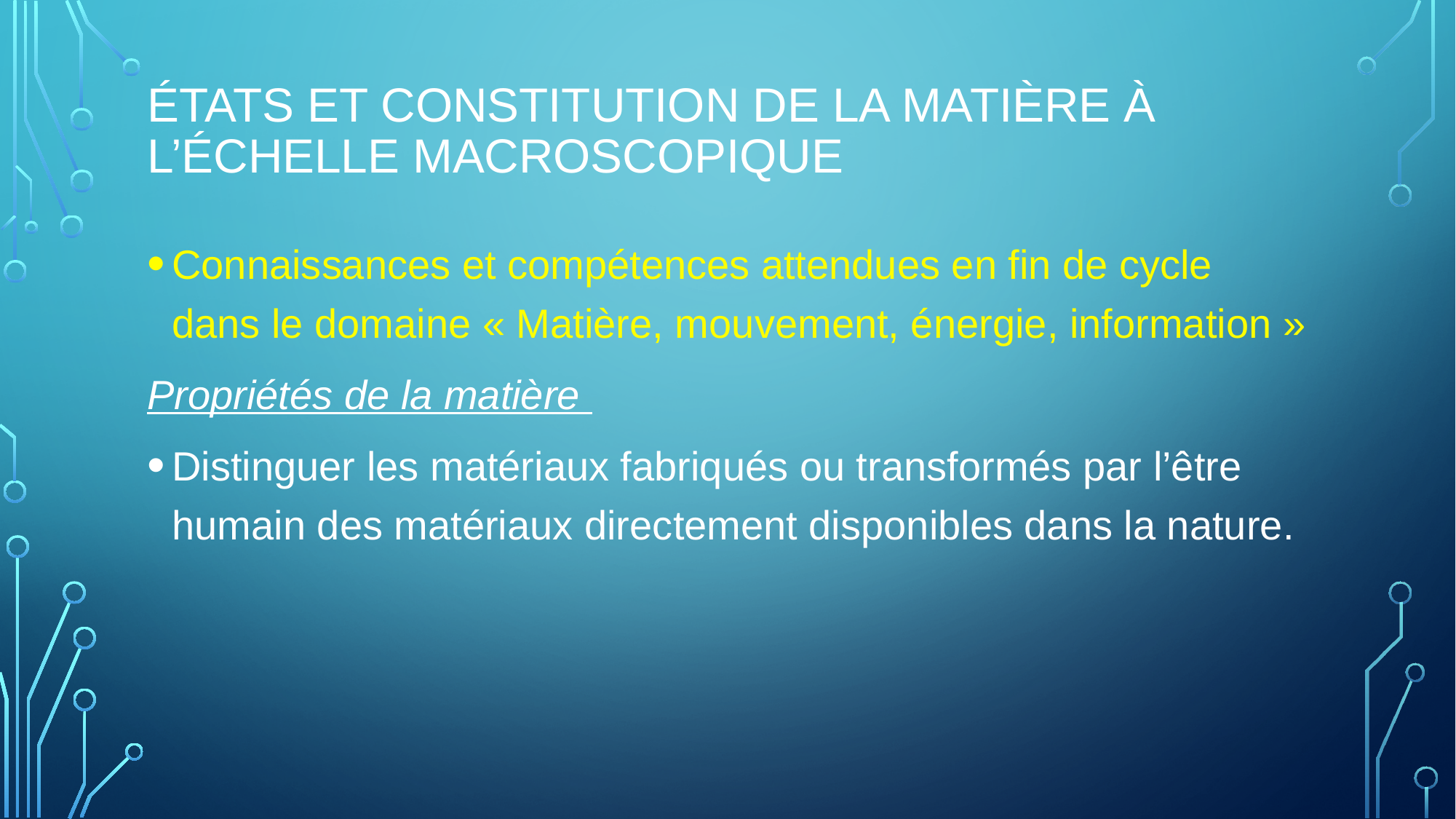

# États et constitution de la matière à l’échelle macroscopique
Connaissances et compétences attendues en fin de cycle dans le domaine « Matière, mouvement, énergie, information »
Propriétés de la matière
Distinguer les matériaux fabriqués ou transformés par l’être humain des matériaux directement disponibles dans la nature.